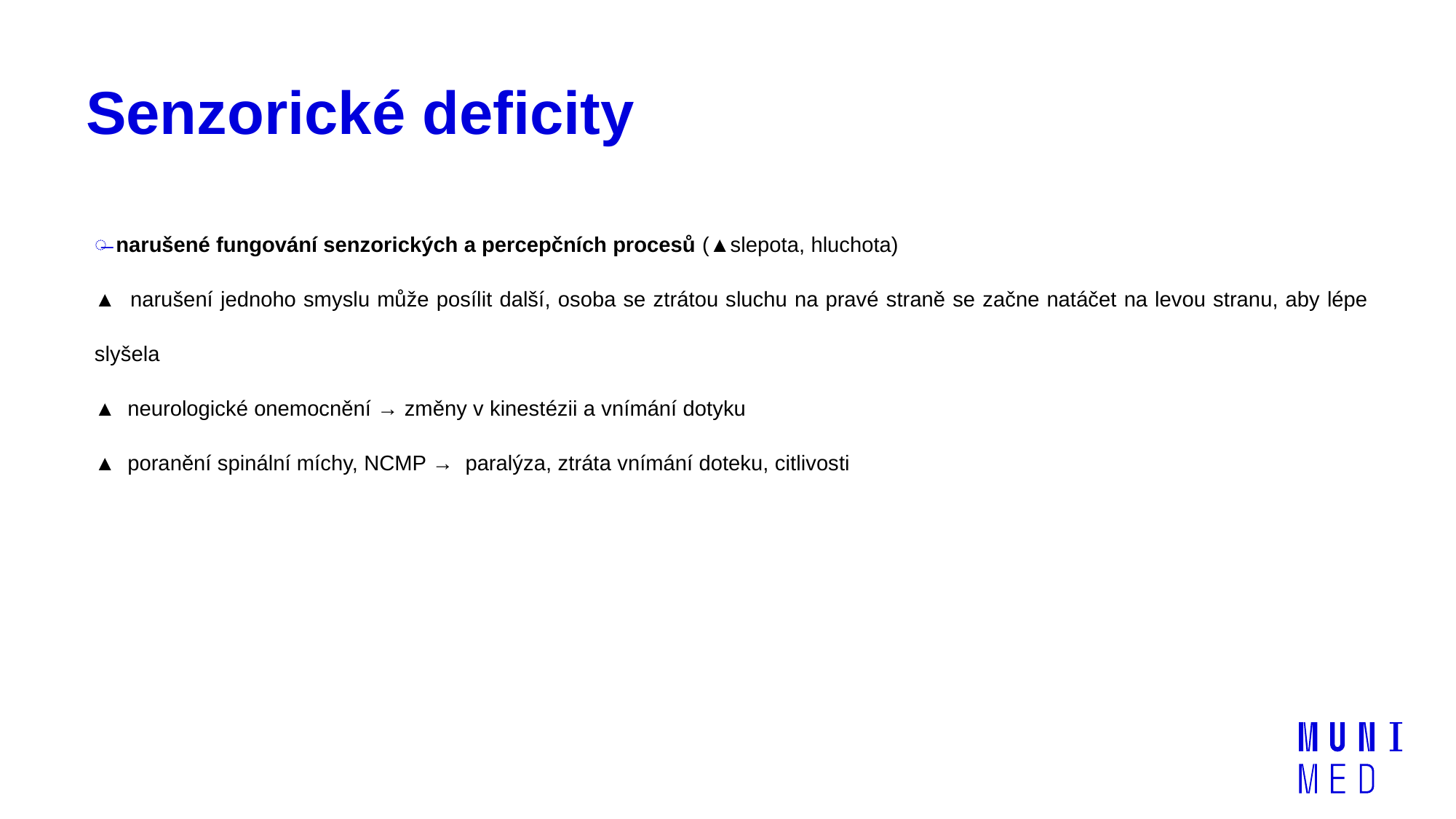

# Senzorické deficity
narušené fungování senzorických a percepčních procesů (▲slepota, hluchota)
▲  narušení jednoho smyslu může posílit další, osoba se ztrátou sluchu na pravé straně se začne natáčet na levou stranu, aby lépe slyšela
▲  neurologické onemocnění → změny v kinestézii a vnímání dotyku
▲  poranění spinální míchy, NCMP →  paralýza, ztráta vnímání doteku, citlivosti